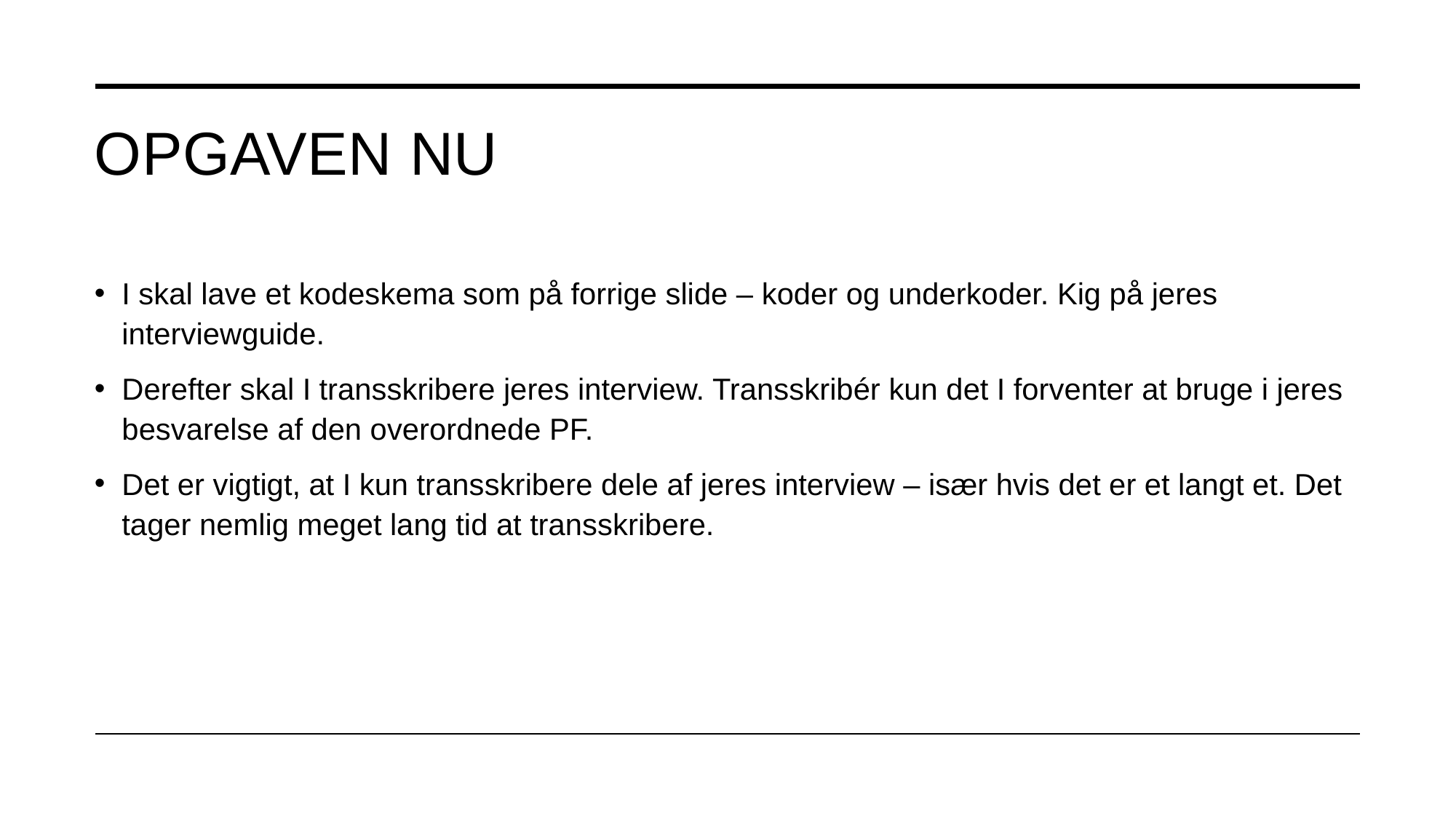

# Opgaven nu
I skal lave et kodeskema som på forrige slide – koder og underkoder. Kig på jeres interviewguide.
Derefter skal I transskribere jeres interview. Transskribér kun det I forventer at bruge i jeres besvarelse af den overordnede PF.
Det er vigtigt, at I kun transskribere dele af jeres interview – især hvis det er et langt et. Det tager nemlig meget lang tid at transskribere.